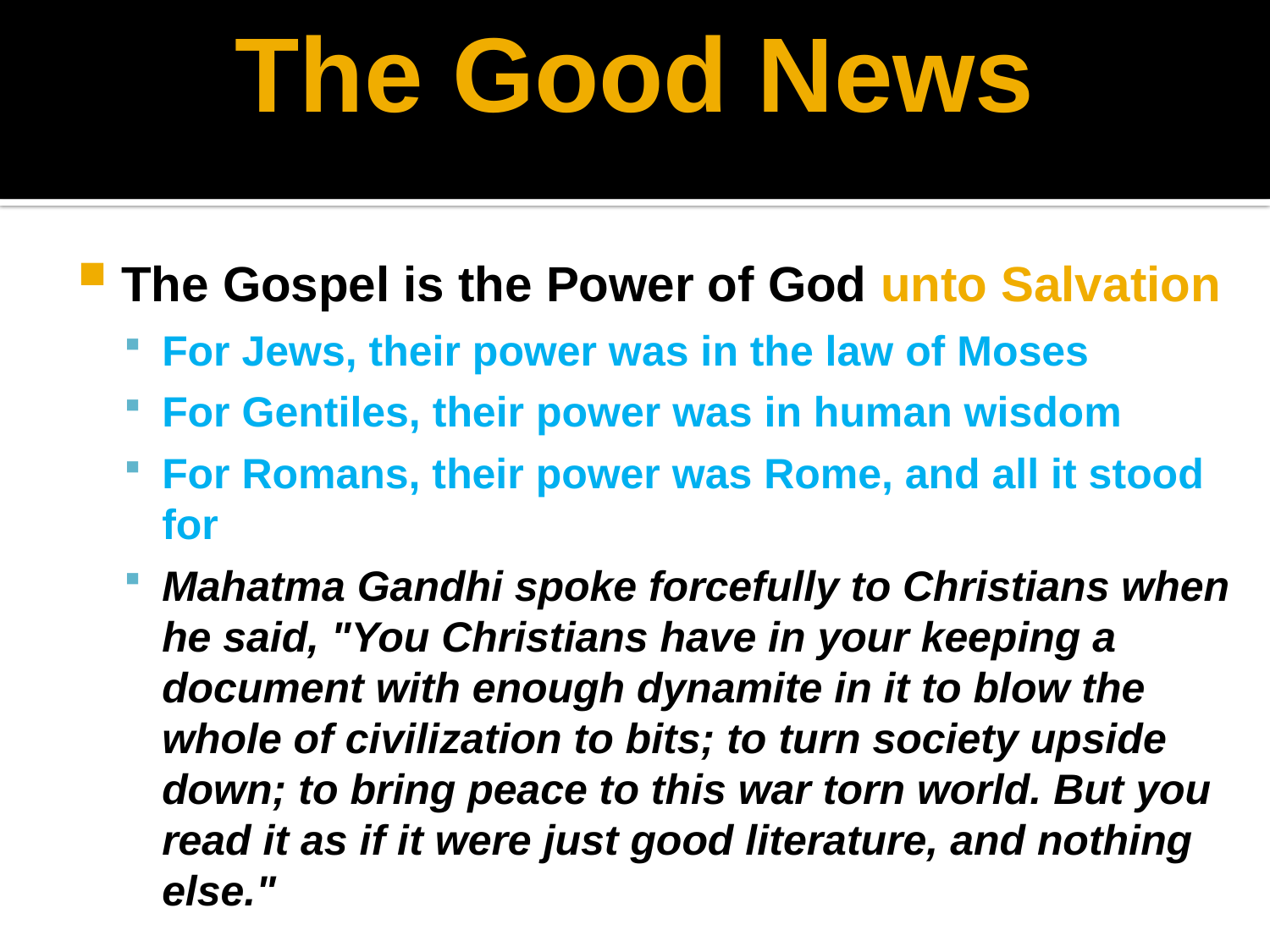

The Good News
The Gospel is the Power of God unto Salvation
For Jews, their power was in the law of Moses
For Gentiles, their power was in human wisdom
For Romans, their power was Rome, and all it stood for
Mahatma Gandhi spoke forcefully to Christians when he said, "You Christians have in your keeping a document with enough dynamite in it to blow the whole of civilization to bits; to turn society upside down; to bring peace to this war torn world. But you read it as if it were just good literature, and nothing else."